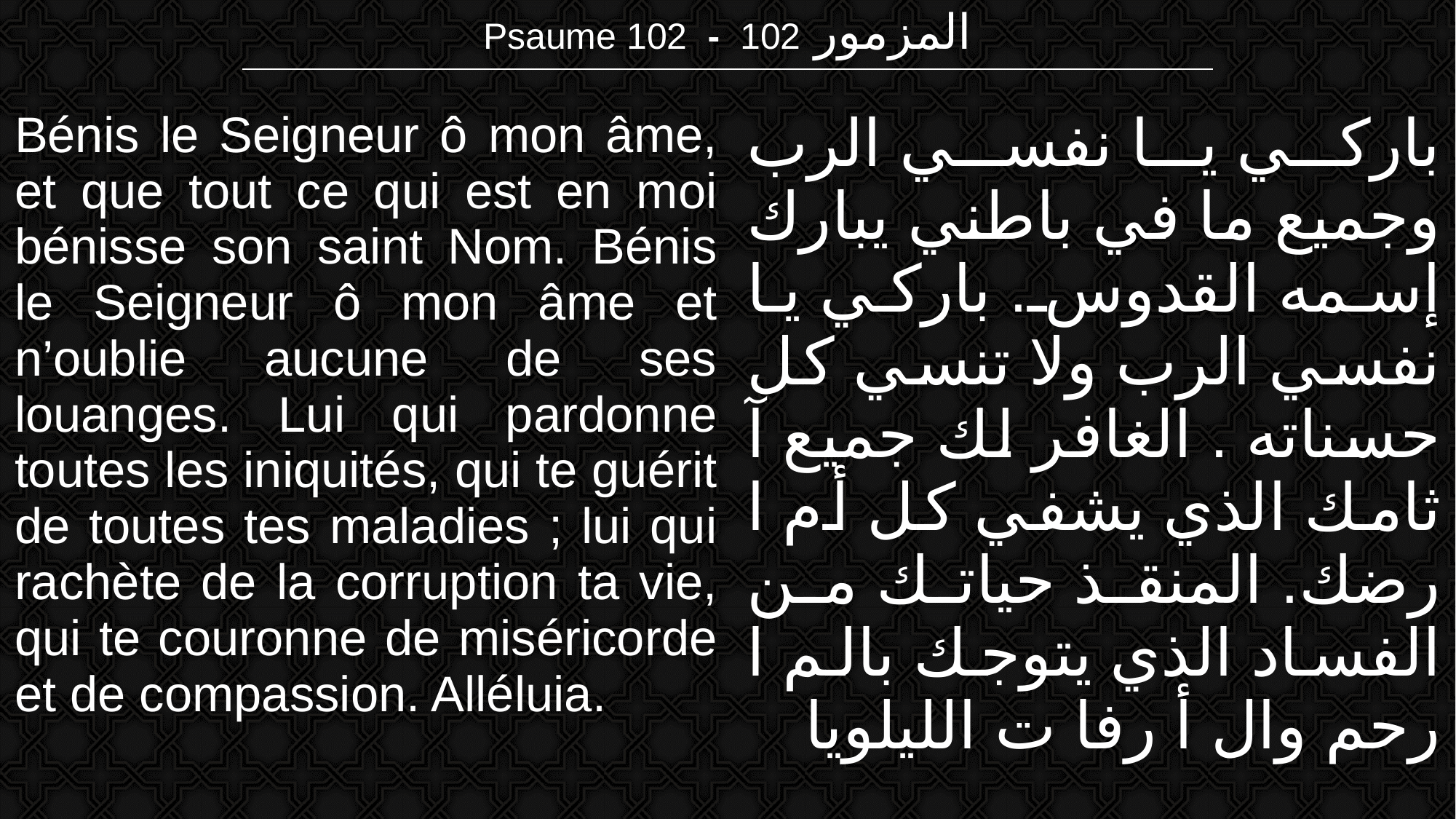

| Psaume 102 - المزمور 102 |
| --- |
| Bénis le Seigneur ô mon âme, et que tout ce qui est en moi bénisse son saint Nom. Bénis le Seigneur ô mon âme et n’oublie aucune de ses louanges. Lui qui pardonne toutes les iniquités, qui te guérit de toutes tes maladies ; lui qui rachète de la corruption ta vie, qui te couronne de miséricorde et de compassion. Alléluia. | باركي يا نفسي الرب وجميع ما في باطني يبارك إسمه القدوس. باركي يا نفسي الرب ولا تنسي كل حسناته . الغافر لك جميع آ ثامك الذي يشفي كل أم ا رضك. المنقذ حياتك من الفساد الذي يتوجك بالم ا رحم وال أ رفا ت الليلويا |
| --- | --- |